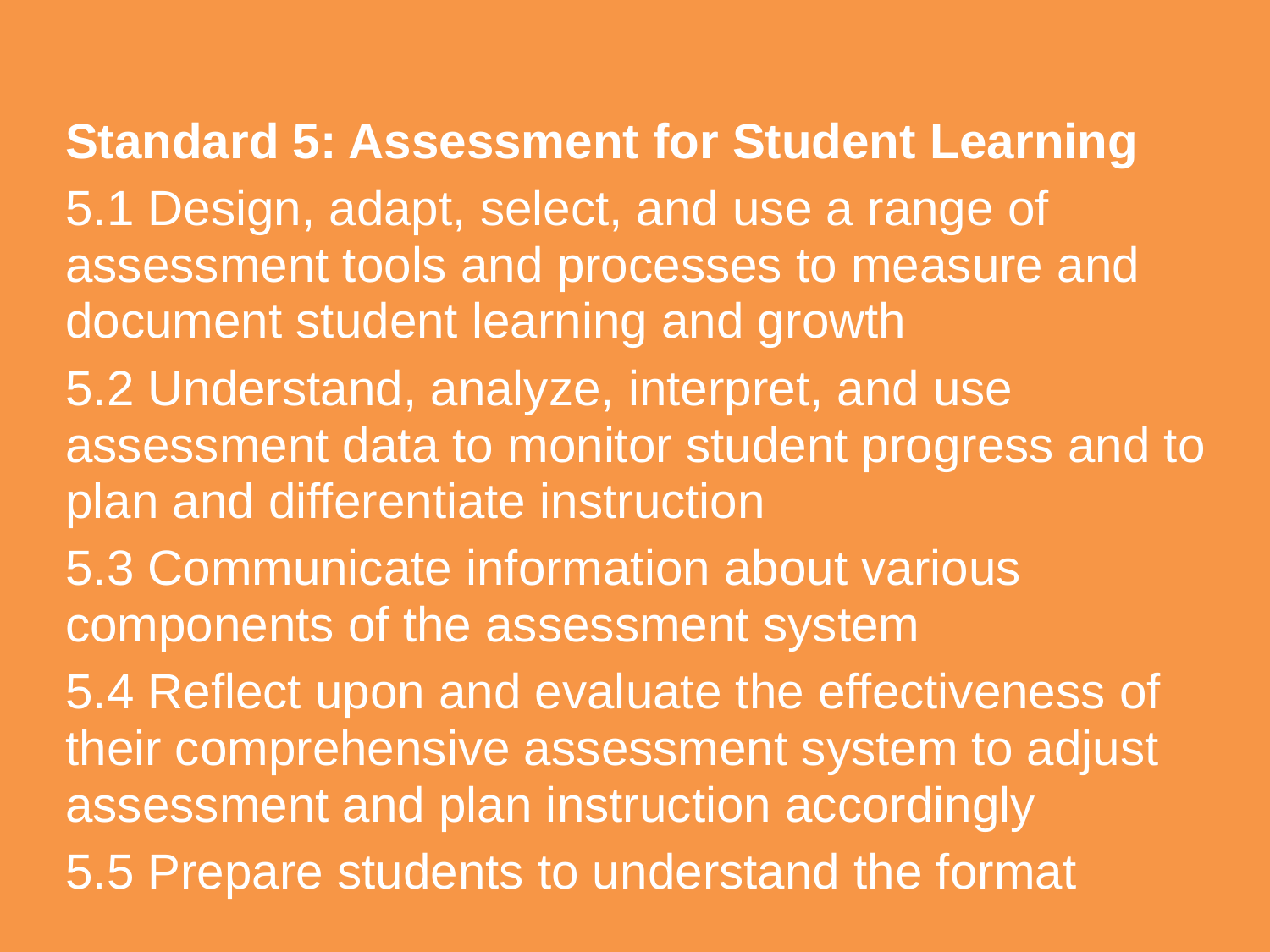

Standard 5: Assessment for Student Learning
5.1 Design, adapt, select, and use a range of assessment tools and processes to measure and document student learning and growth
5.2 Understand, analyze, interpret, and use assessment data to monitor student progress and to plan and differentiate instruction
5.3 Communicate information about various components of the assessment system
5.4 Reflect upon and evaluate the effectiveness of their comprehensive assessment system to adjust assessment and plan instruction accordingly
5.5 Prepare students to understand the format